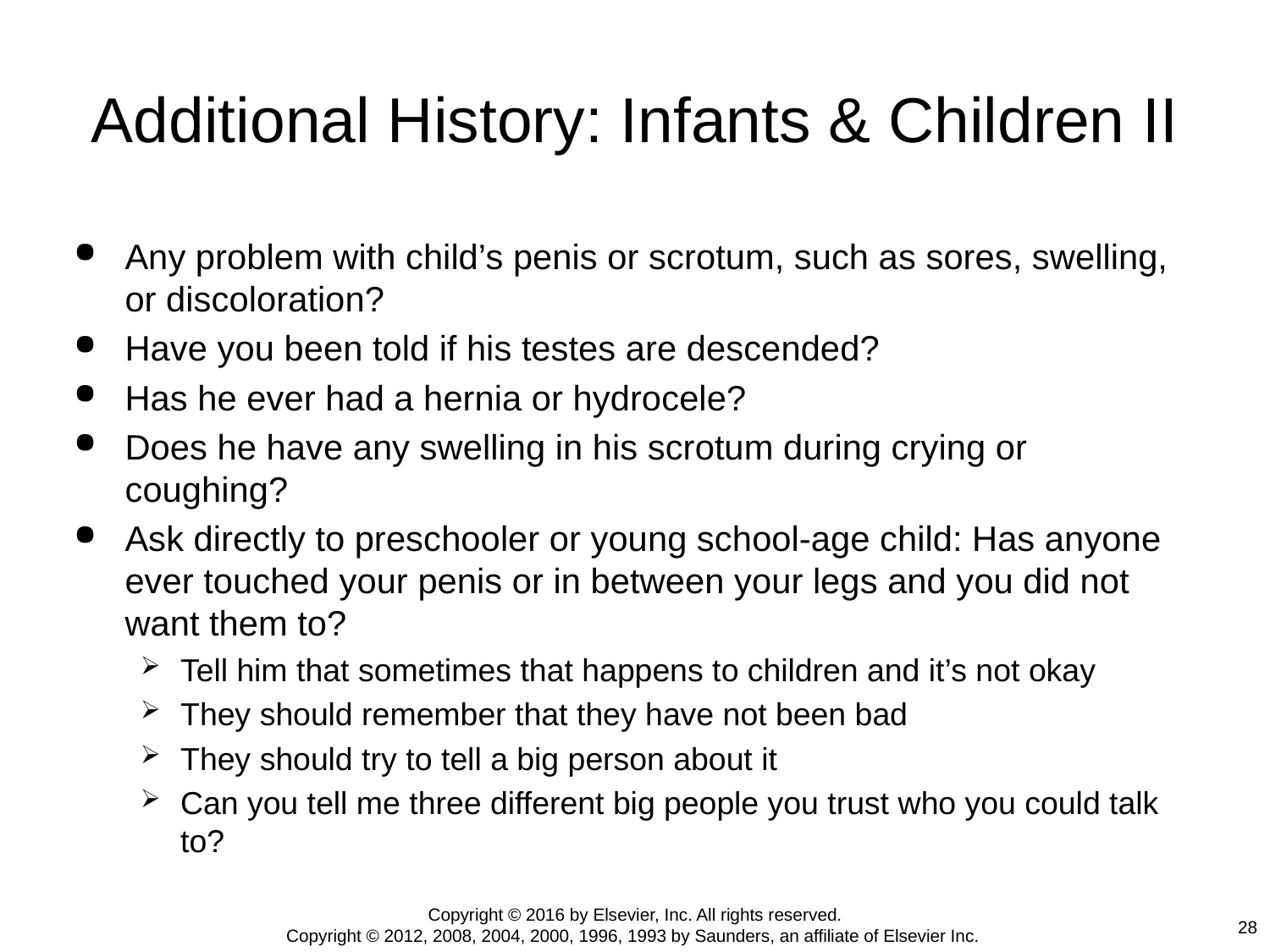

# Additional History: Infants & Children II
Any problem with child’s penis or scrotum, such as sores, swelling, or discoloration?
Have you been told if his testes are descended?
Has he ever had a hernia or hydrocele?
Does he have any swelling in his scrotum during crying or coughing?
Ask directly to preschooler or young school-age child: Has anyone ever touched your penis or in between your legs and you did not want them to?
Tell him that sometimes that happens to children and it’s not okay
They should remember that they have not been bad
They should try to tell a big person about it
Can you tell me three different big people you trust who you could talk to?

Copyright © 2016 by Elsevier, Inc. All rights reserved.
Copyright © 2012, 2008, 2004, 2000, 1996, 1993 by Saunders, an affiliate of Elsevier Inc.
28